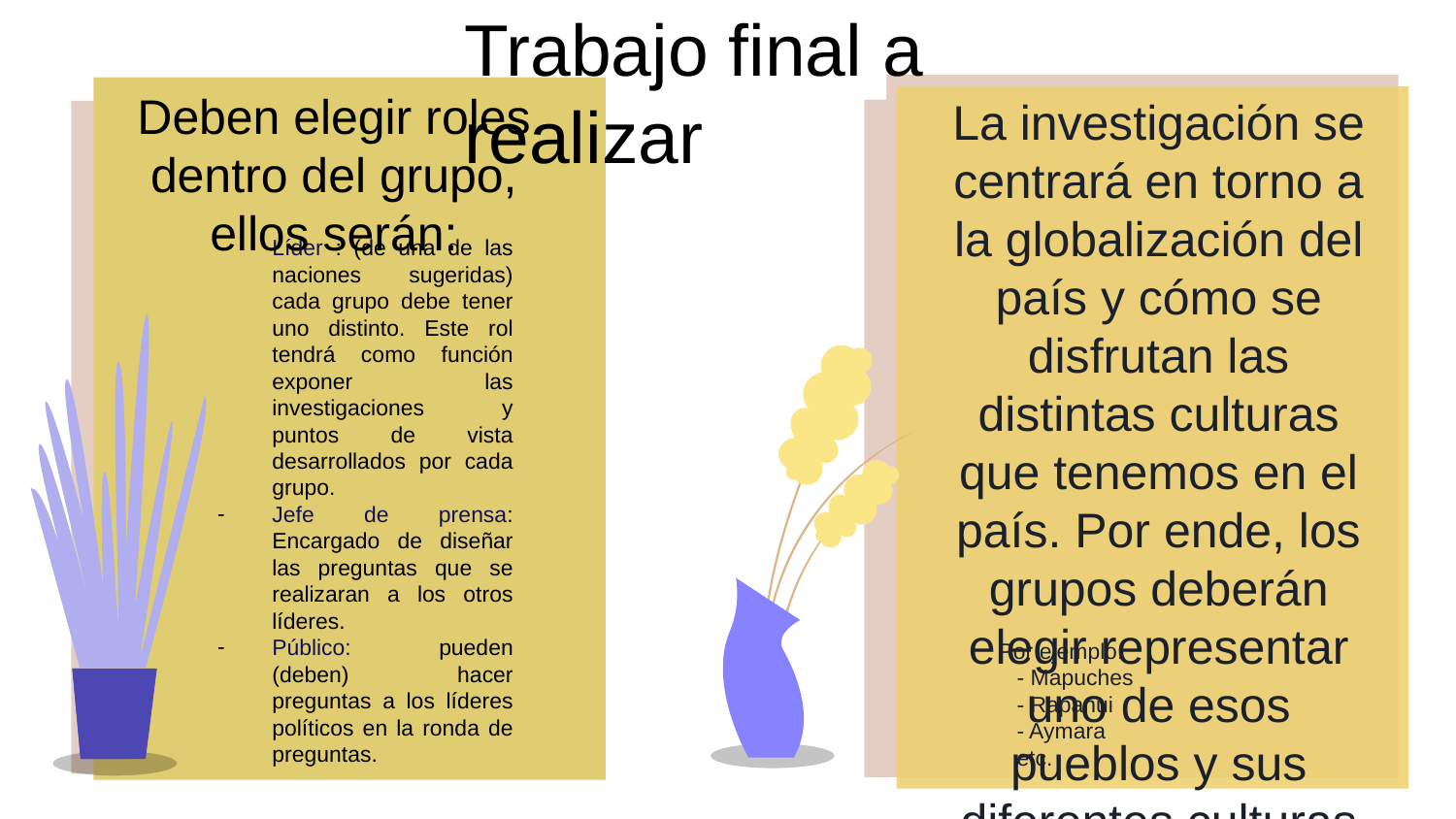

Trabajo final a realizar

# Deben elegir roles dentro del grupo, ellos serán:
La investigación se centrará en torno a la globalización del país y cómo se disfrutan las distintas culturas que tenemos en el país. Por ende, los grupos deberán elegir representar uno de esos pueblos y sus diferentes culturas (no se pueden repetir)

Líder : (de una de las naciones sugeridas) cada grupo debe tener uno distinto. Este rol tendrá como función exponer las investigaciones y puntos de vista desarrollados por cada grupo.
Jefe de prensa: Encargado de diseñar las preguntas que se realizaran a los otros líderes.
Público: pueden (deben) hacer preguntas a los líderes políticos en la ronda de preguntas.

Por ejemplo:
- Mapuches
- Rapanui
- Aymara
etc.